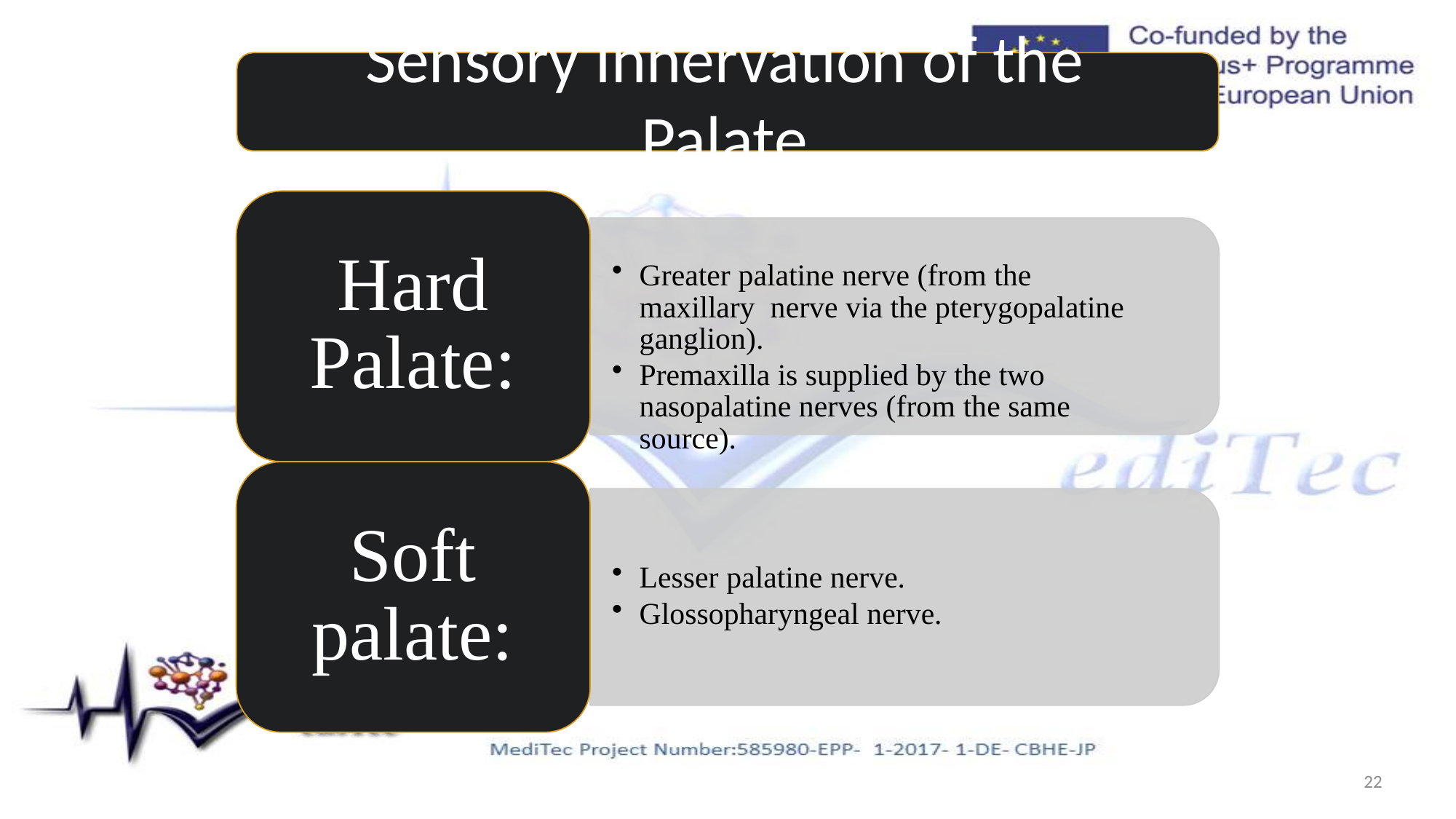

# Sensory Innervation of the Palate

Hard  Palate:
Greater palatine nerve (from the maxillary  nerve via the pterygopalatine ganglion).
Premaxilla is supplied by the two  nasopalatine nerves (from the same source).

Soft  palate:
Lesser palatine nerve.
Glossopharyngeal nerve.
22